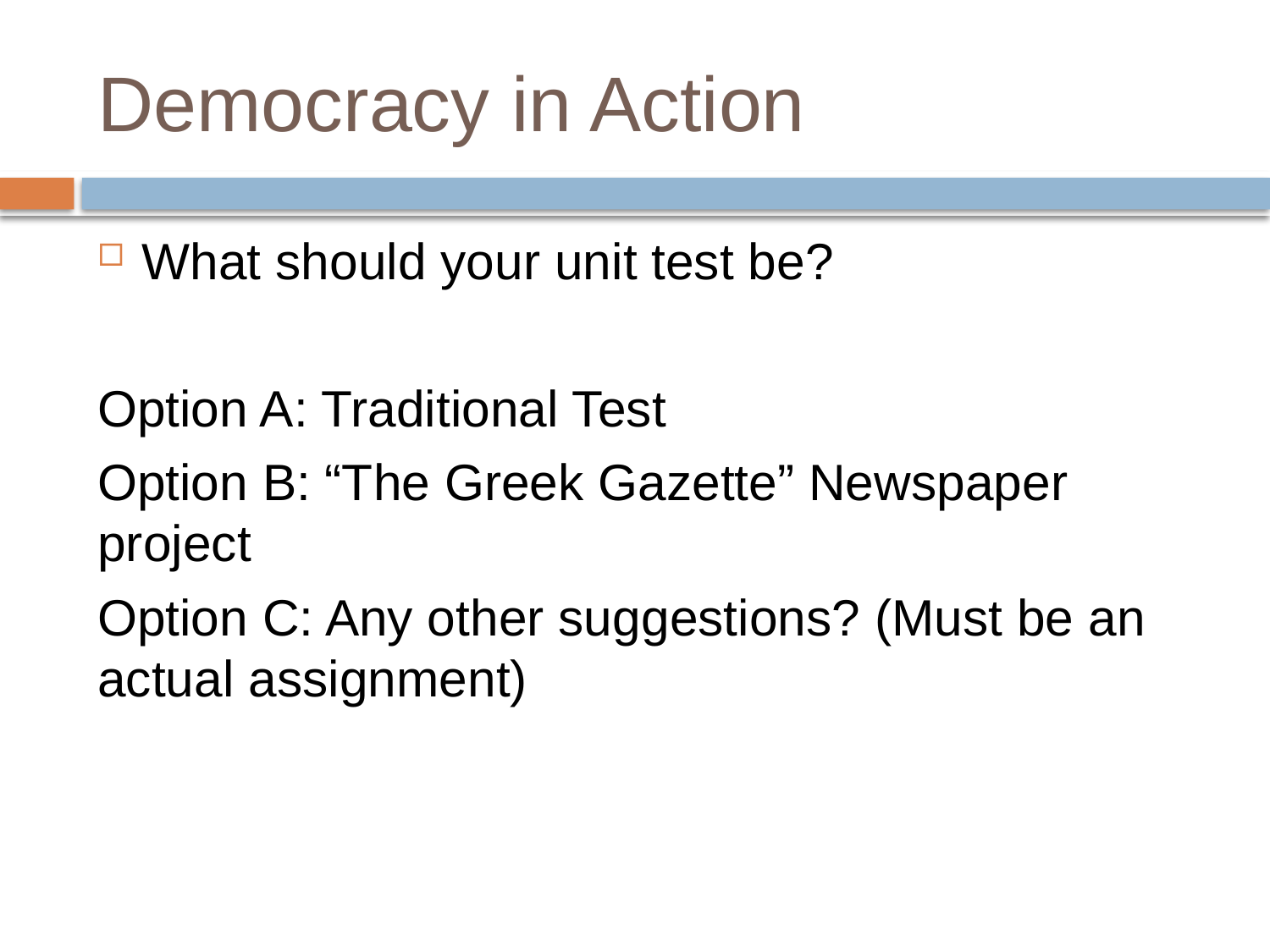

# Democracy in Action
What should your unit test be?

Option A: Traditional Test
Option B: “The Greek Gazette” Newspaper project
Option C: Any other suggestions? (Must be an actual assignment)